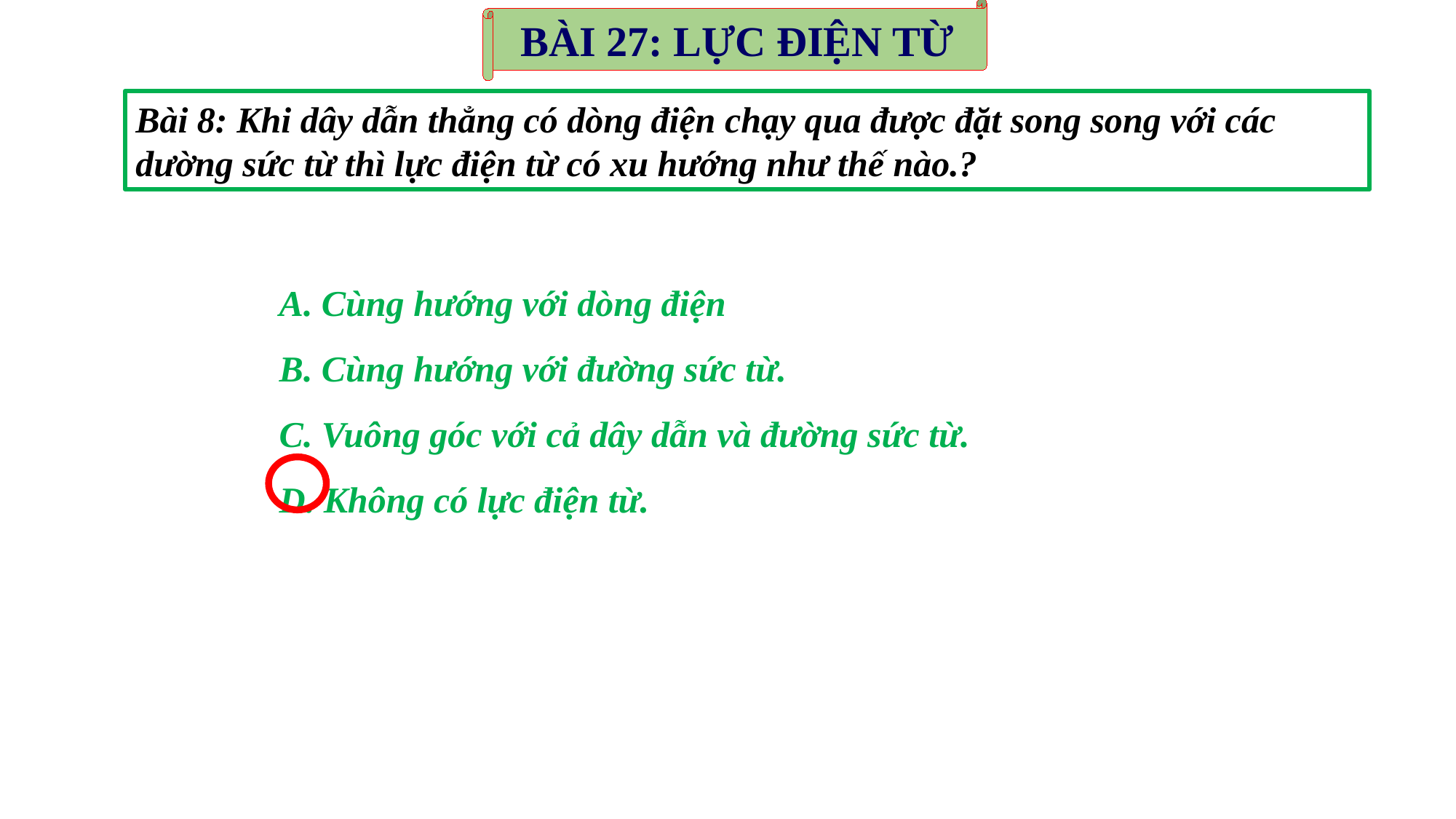

BÀI 27: LỰC ĐIỆN TỪ
Bài 8: Khi dây dẫn thẳng có dòng điện chạy qua được đặt song song với các dường sức từ thì lực điện từ có xu hướng như thế nào.?
A. Cùng hướng với dòng điện
B. Cùng hướng với đường sức từ.
C. Vuông góc với cả dây dẫn và đường sức từ.
D. Không có lực điện từ.